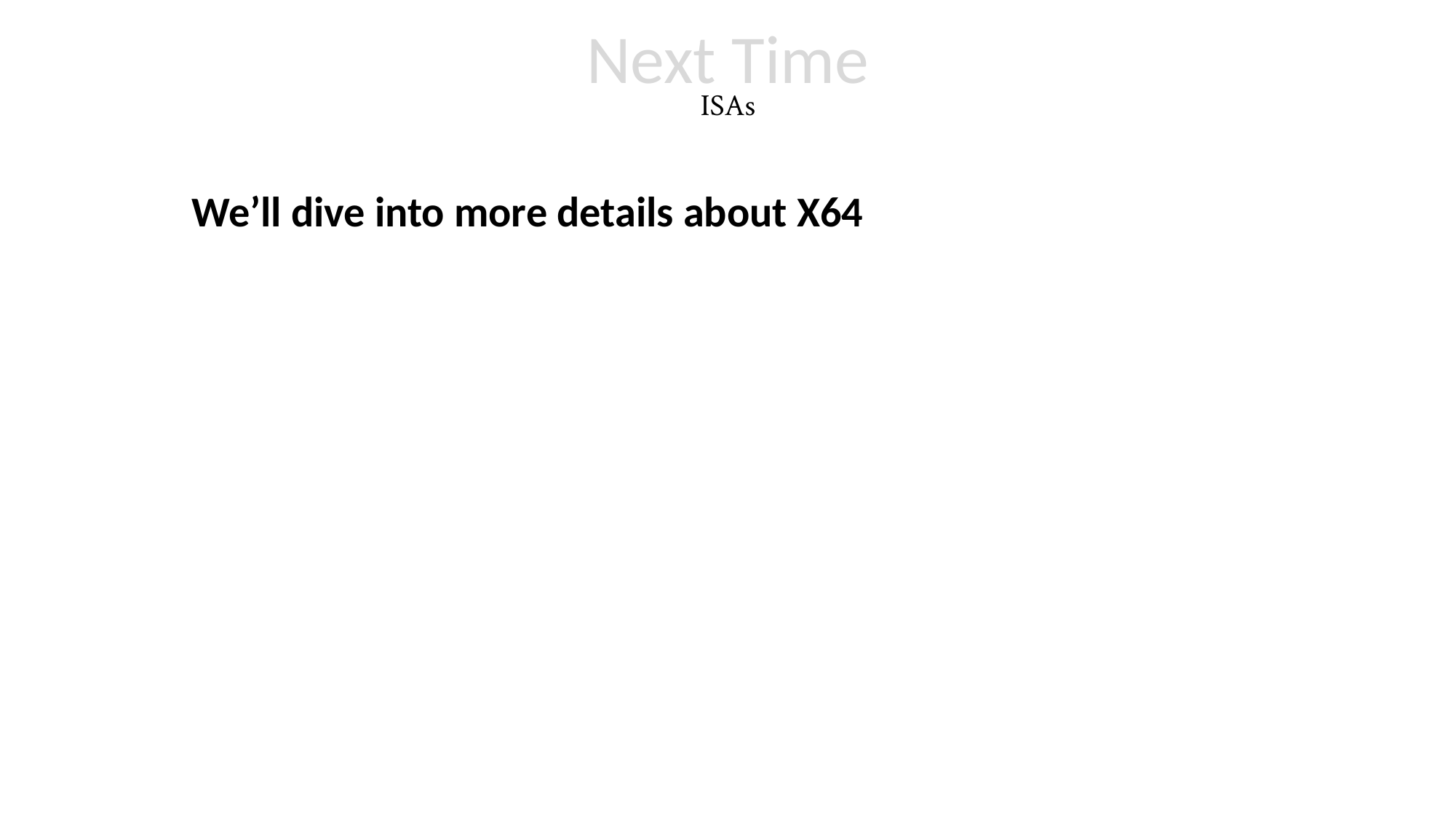

# Next Time ISAs
We’ll dive into more details about X64